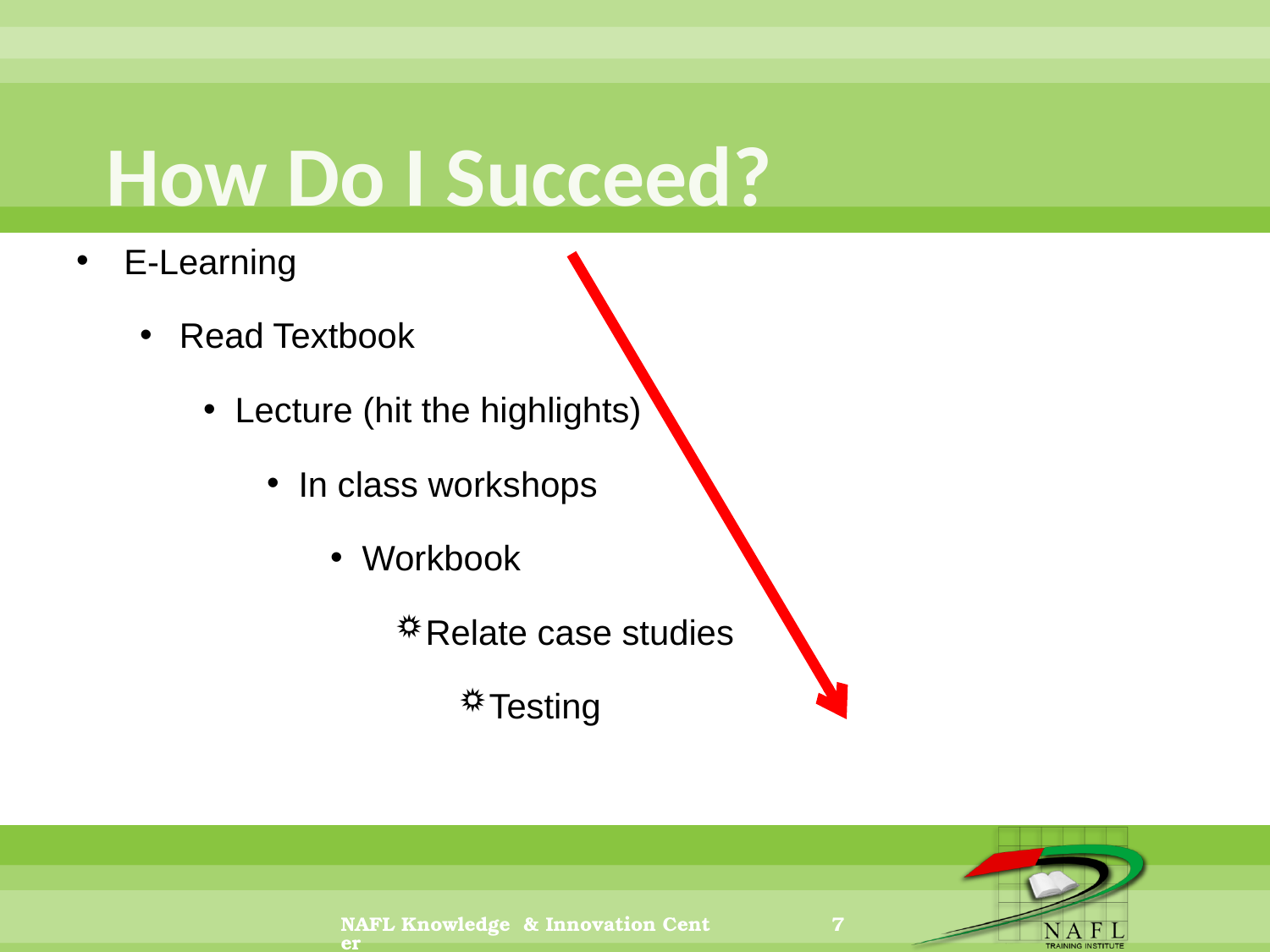

# How Do I Succeed?
E-Learning
Read Textbook
Lecture (hit the highlights)
In class workshops
Workbook
Relate case studies
Testing
NAFL Knowledge  & Innovation Center
7